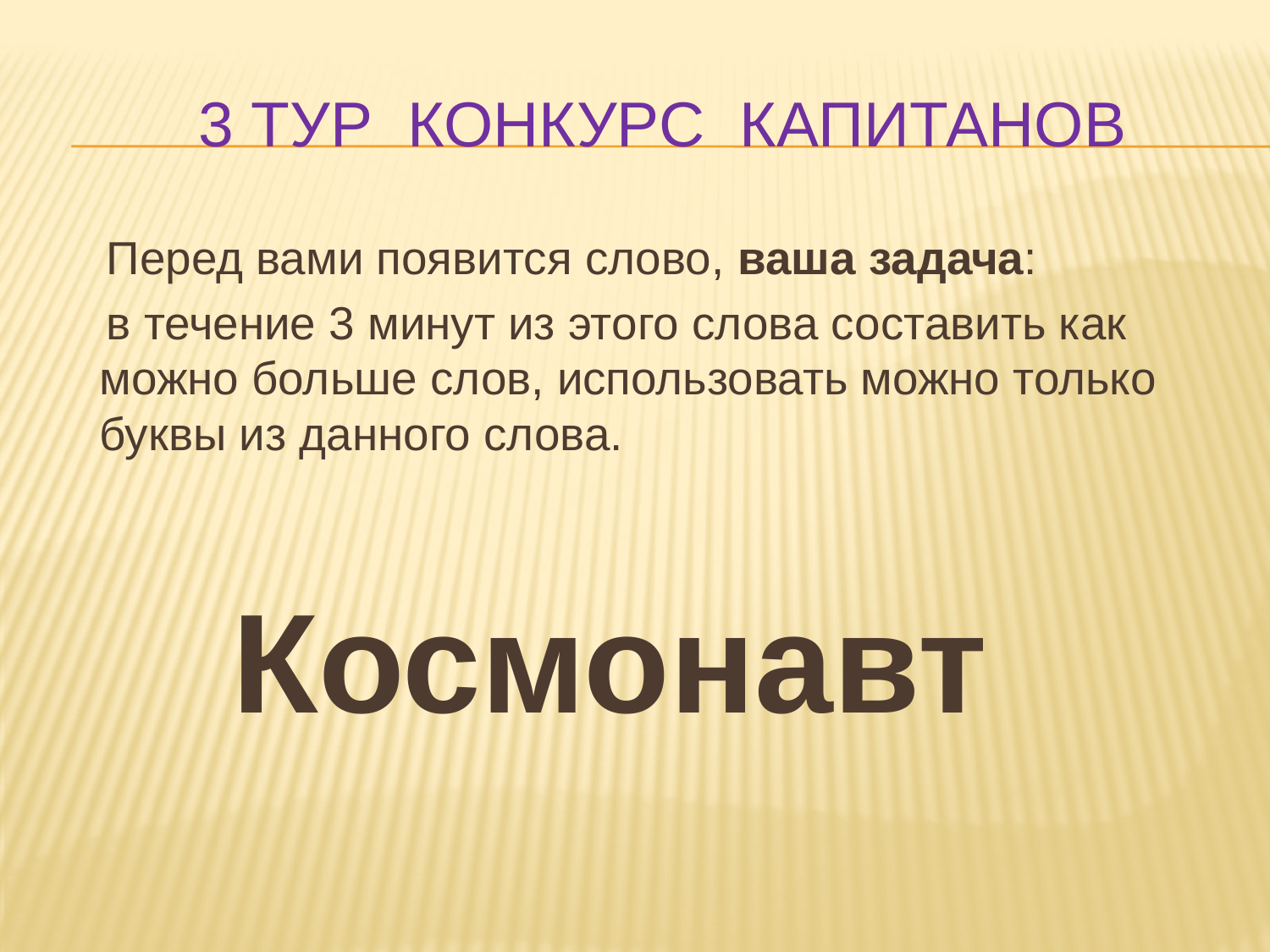

# 3 тур  конкурс  капитанов
    Перед вами появится слово, ваша задача:
    в течение 3 минут из этого слова составить как можно больше слов, использовать можно только буквы из данного слова.
Космонавт